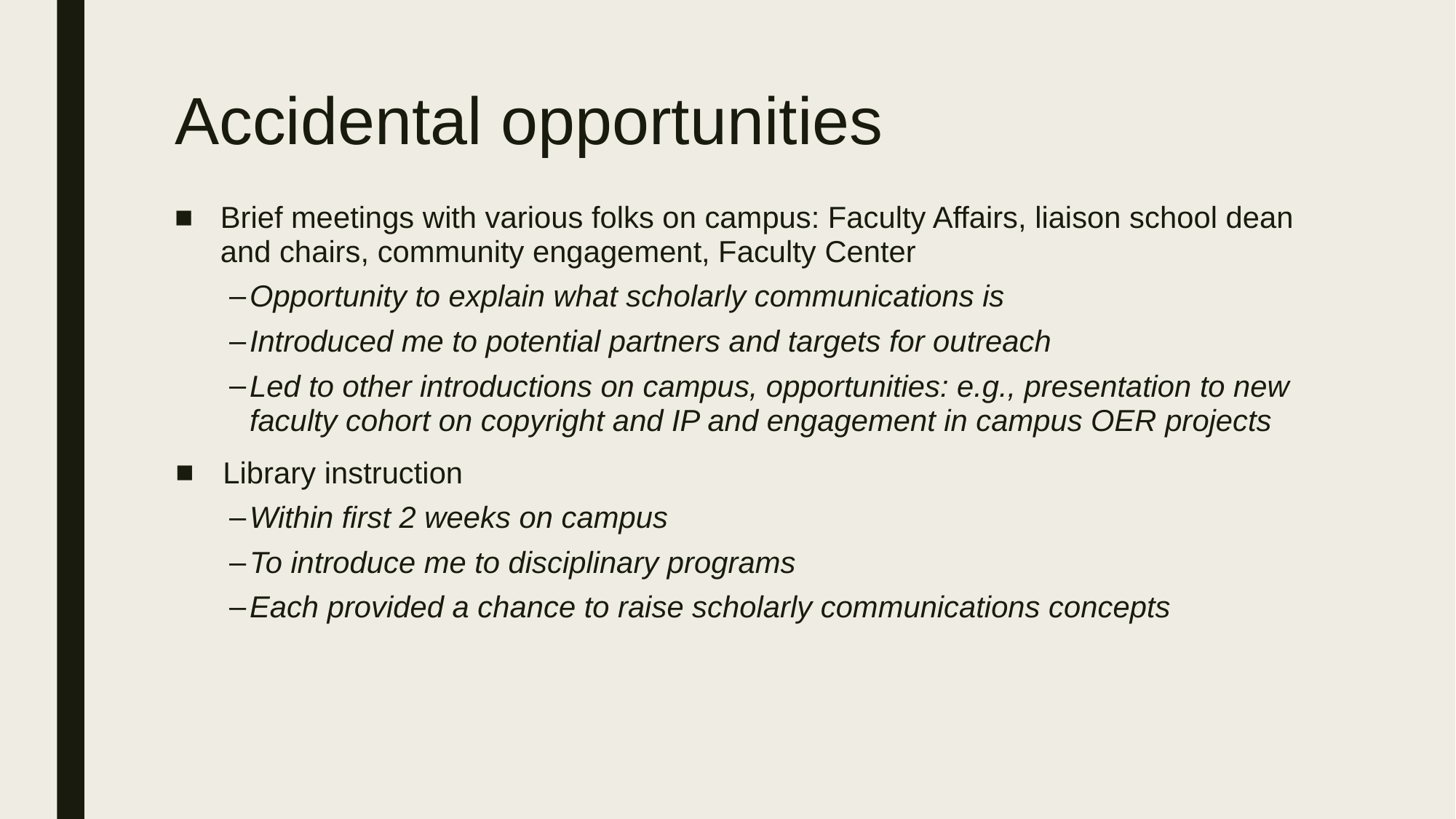

# Accidental opportunities
Brief meetings with various folks on campus: Faculty Affairs, liaison school dean and chairs, community engagement, Faculty Center
Opportunity to explain what scholarly communications is
Introduced me to potential partners and targets for outreach
Led to other introductions on campus, opportunities: e.g., presentation to new faculty cohort on copyright and IP and engagement in campus OER projects
Library instruction
Within first 2 weeks on campus
To introduce me to disciplinary programs
Each provided a chance to raise scholarly communications concepts